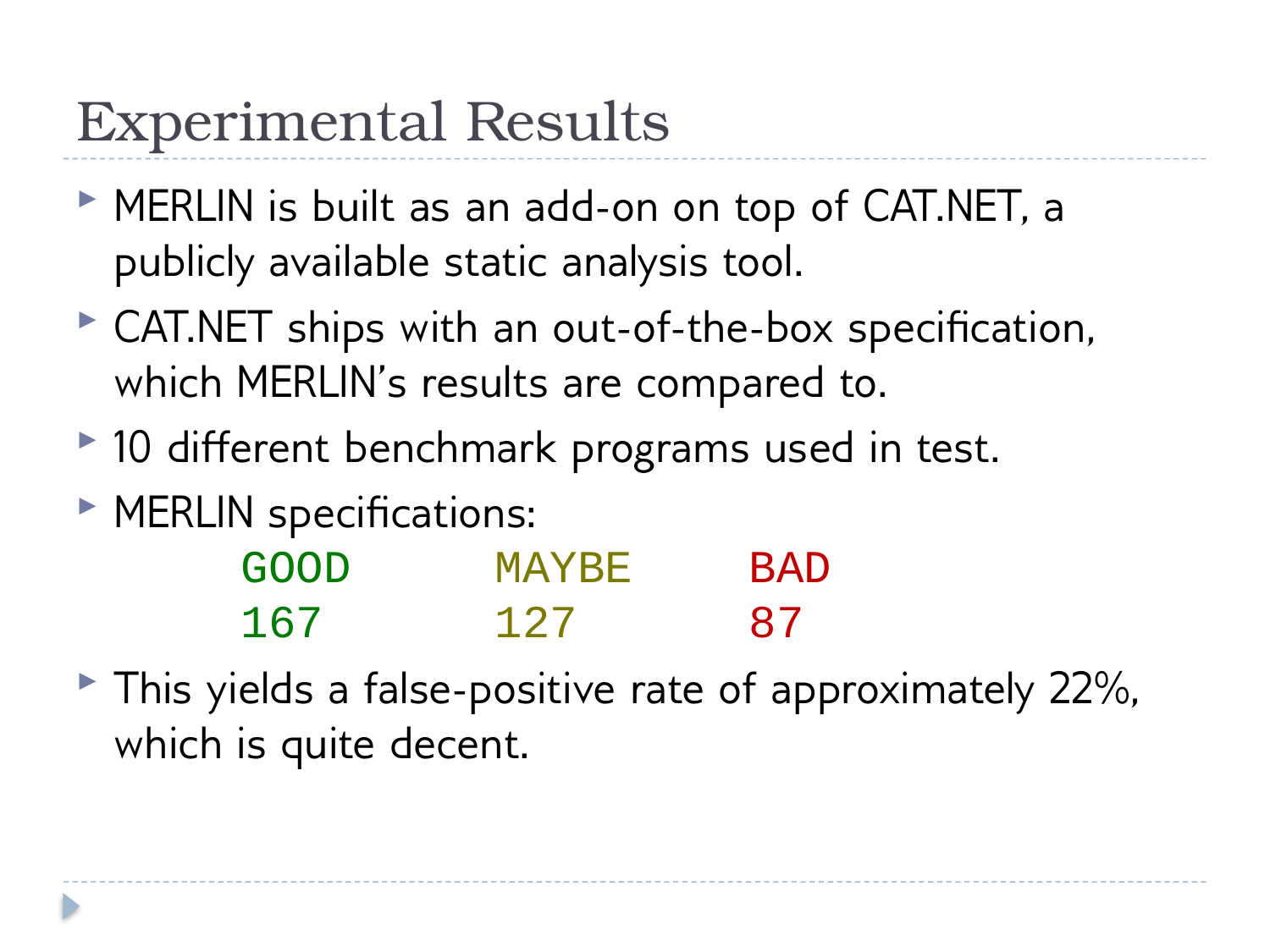

# Experimental Results
MERLIN is built as an add-on on top of CAT.NET, a publicly available static analysis tool.
CAT.NET ships with an out-of-the-box specification, which MERLIN’s results are compared to.
10 different benchmark programs used in test.
MERLIN specifications:
	GOOD		MAYBE	BAD
	167		127		87
This yields a false-positive rate of approximately 22%, which is quite decent.